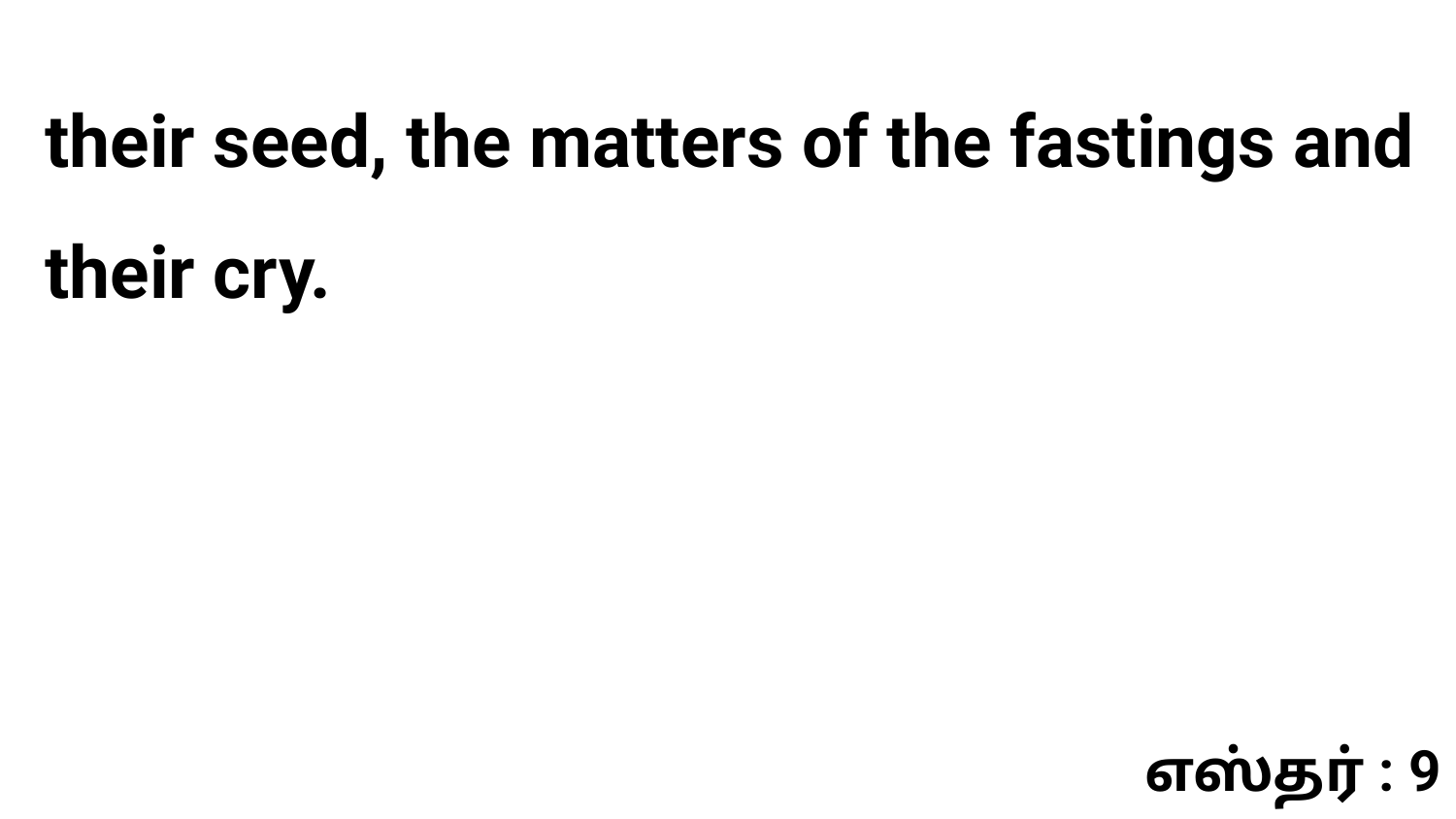

their seed, the matters of the fastings and their cry.
எஸ்தர் : 9